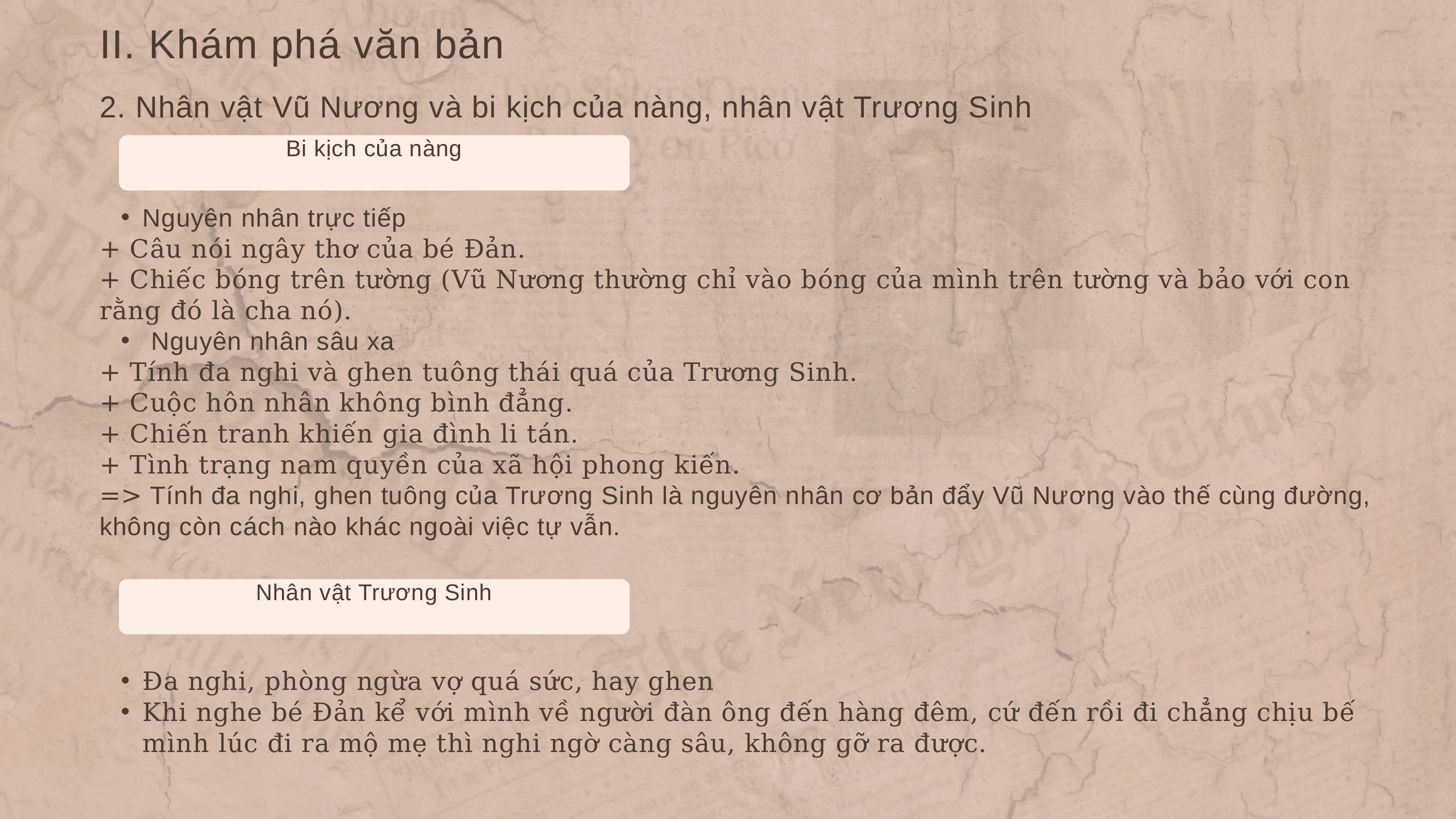

II. Khám phá văn bản
2. Nhân vật Vũ Nương và bi kịch của nàng, nhân vật Trương Sinh

Bi kịch của nàng
Nguyên nhân trực tiếp
+ Câu nói ngây thơ của bé Đản.
+ Chiếc bóng trên tường (Vũ Nương thường chỉ vào bóng của mình trên tường và bảo với con rằng đó là cha nó).
 Nguyên nhân sâu xa
+ Tính đa nghi và ghen tuông thái quá của Trương Sinh.
+ Cuộc hôn nhân không bình đẳng.
+ Chiến tranh khiến gia đình li tán.
+ Tình trạng nam quyền của xã hội phong kiến.
=> Tính đa nghi, ghen tuông của Trương Sinh là nguyên nhân cơ bản đẩy Vũ Nương vào thế cùng đường, không còn cách nào khác ngoài việc tự vẫn.

Nhân vật Trương Sinh
Đa nghi, phòng ngừa vợ quá sức, hay ghen
Khi nghe bé Đản kể với mình về người đàn ông đến hàng đêm, cứ đến rồi đi chẳng chịu bế mình lúc đi ra mộ mẹ thì nghi ngờ càng sâu, không gỡ ra được.